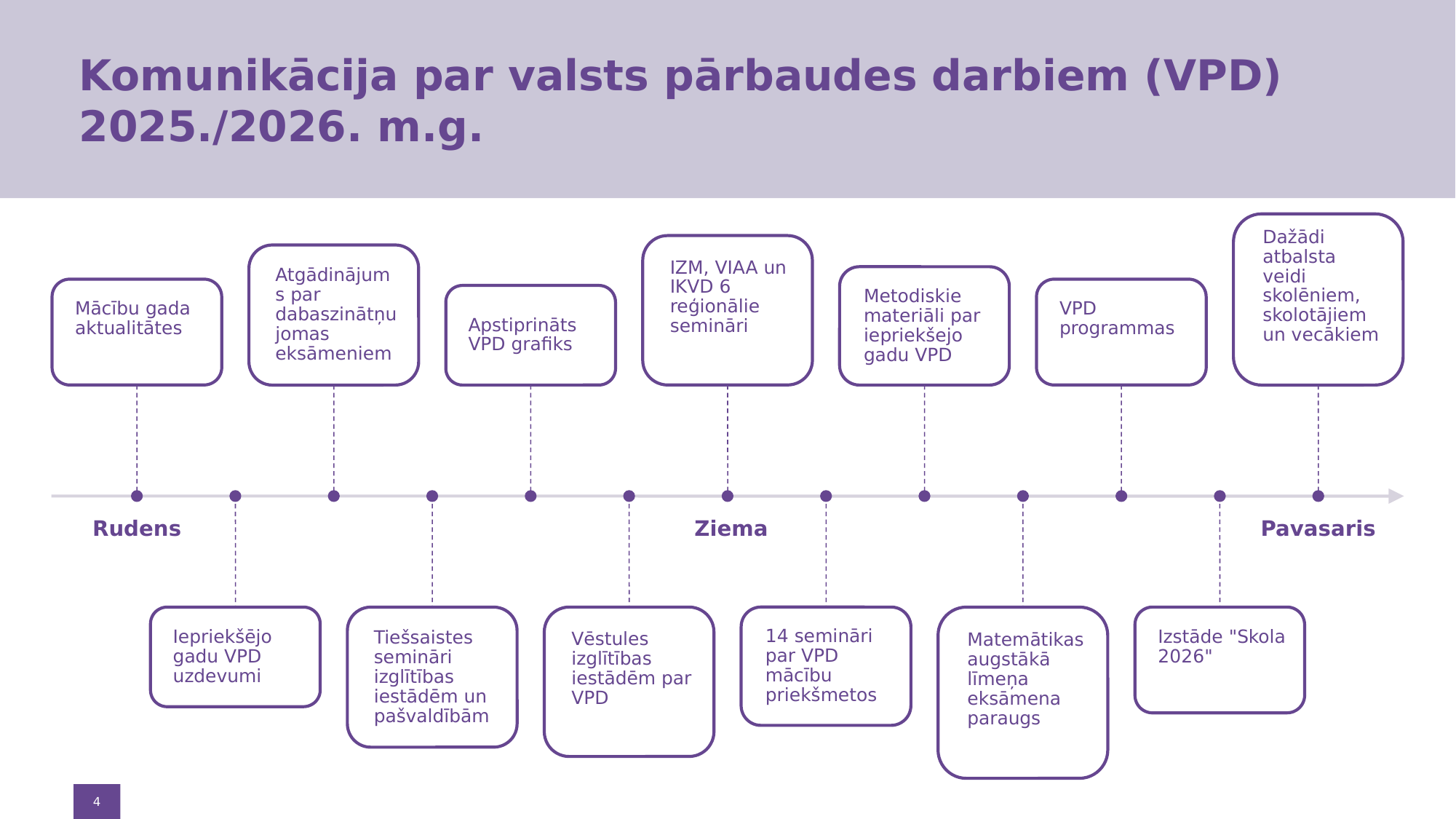

# Komunikācija par valsts pārbaudes darbiem (VPD) 2025./2026. m.g.
Rudens
Mācību gada aktualitātes

Iepriekšējo gadu VPD uzdevumi

Atgādinājums par dabaszinātņu jomas eksāmeniem

Tiešsaistes semināri izglītības iestādēm un pašvaldībām

Apstiprināts VPD grafiks

Vēstules izglītības iestādēm par VPD

 Ziema
IZM, VIAA un IKVD 6 reģionālie semināri

14 semināri par VPD mācību priekšmetos

Metodiskie materiāli par iepriekšejo gadu VPD

Matemātikas augstākā līmeņa eksāmena paraugs

VPD programmas

Izstāde "Skola 2026"

Pavasaris
Dažādi atbalsta veidi skolēniem, skolotājiem un vecākiem

4